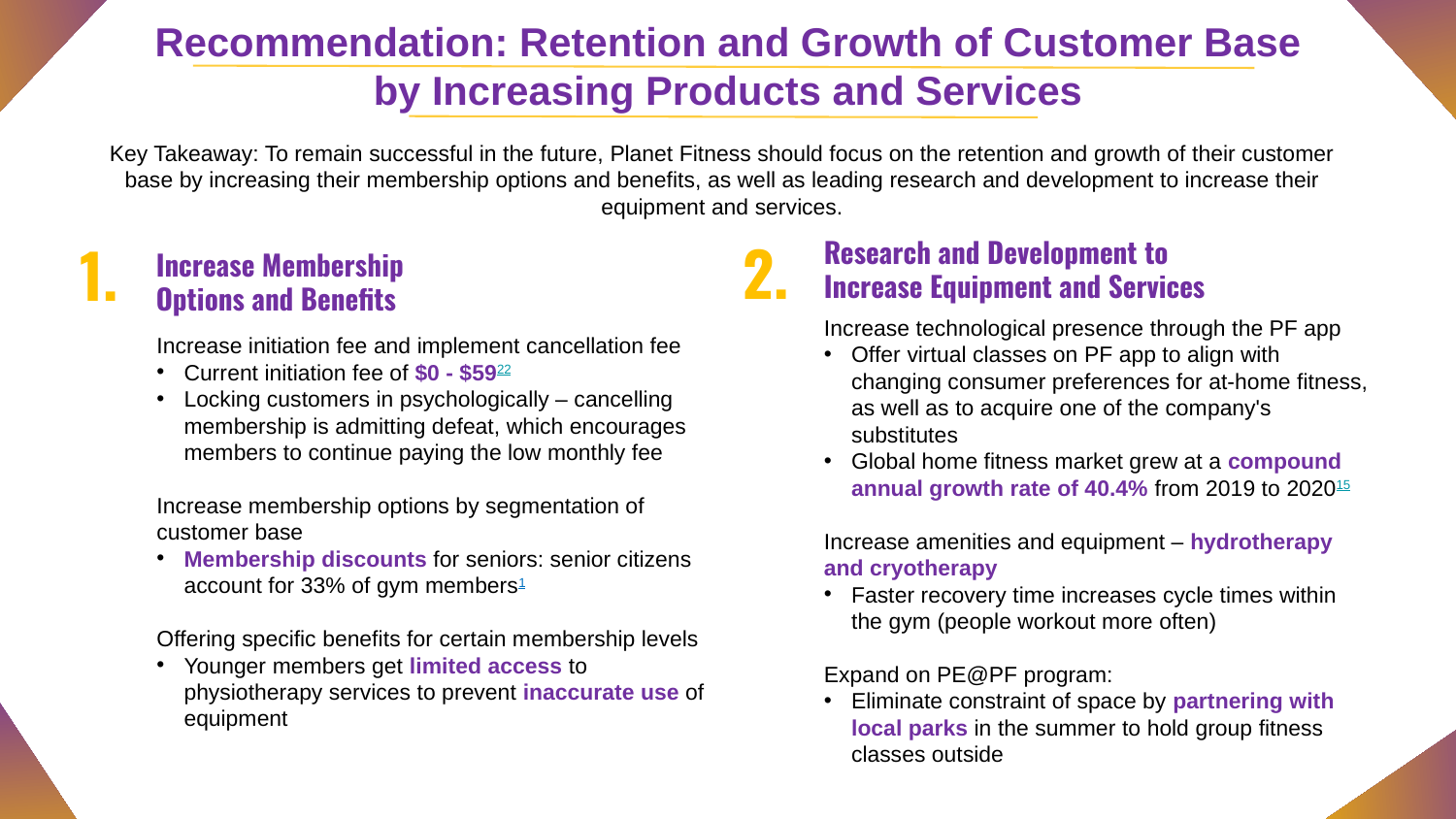

# Recommendation: Retention and Growth of Customer Base by Increasing Products and Services
Key Takeaway: To remain successful in the future, Planet Fitness should focus on the retention and growth of their customer base by increasing their membership options and benefits, as well as leading research and development to increase their equipment and services.

Research and Development to Increase Equipment and Services
Increase Membership Options and Benefits
2.
1.
Increase technological presence through the PF app
Offer virtual classes on PF app to align with changing consumer preferences for at-home fitness, as well as to acquire one of the company's substitutes
Global home fitness market grew at a compound annual growth rate of 40.4% from 2019 to 202015

Increase amenities and equipment – hydrotherapy and cryotherapy
Faster recovery time increases cycle times within the gym (people workout more often)

Expand on PE@PF program:
Eliminate constraint of space by partnering with local parks in the summer to hold group fitness classes outside

Increase initiation fee and implement cancellation fee
Current initiation fee of $0 - $5922
Locking customers in psychologically – cancelling membership is admitting defeat, which encourages members to continue paying the low monthly fee

Increase membership options by segmentation of customer base
Membership discounts for seniors: senior citizens account for 33% of gym members1

Offering specific benefits for certain membership levels
Younger members get limited access to physiotherapy services to prevent inaccurate use of equipment